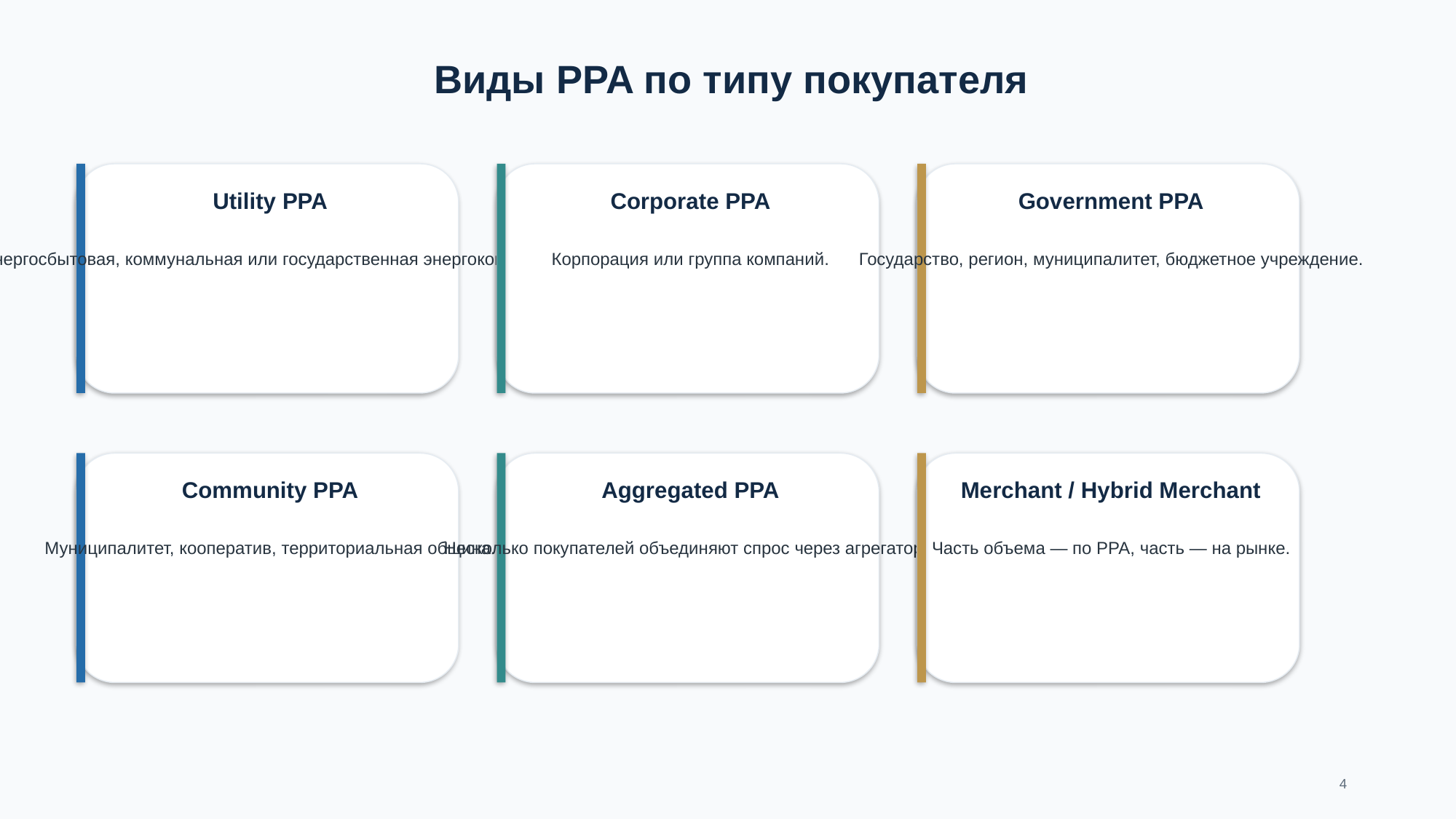

Виды PPA по типу покупателя

Utility PPA
Corporate PPA
Government PPA
Энергосбытовая, коммунальная или государственная энергокомпания.
Корпорация или группа компаний.
Государство, регион, муниципалитет, бюджетное учреждение.

Community PPA
Aggregated PPA
Merchant / Hybrid Merchant
Муниципалитет, кооператив, территориальная община.
Несколько покупателей объединяют спрос через агрегатора.
Часть объема — по PPA, часть — на рынке.
4